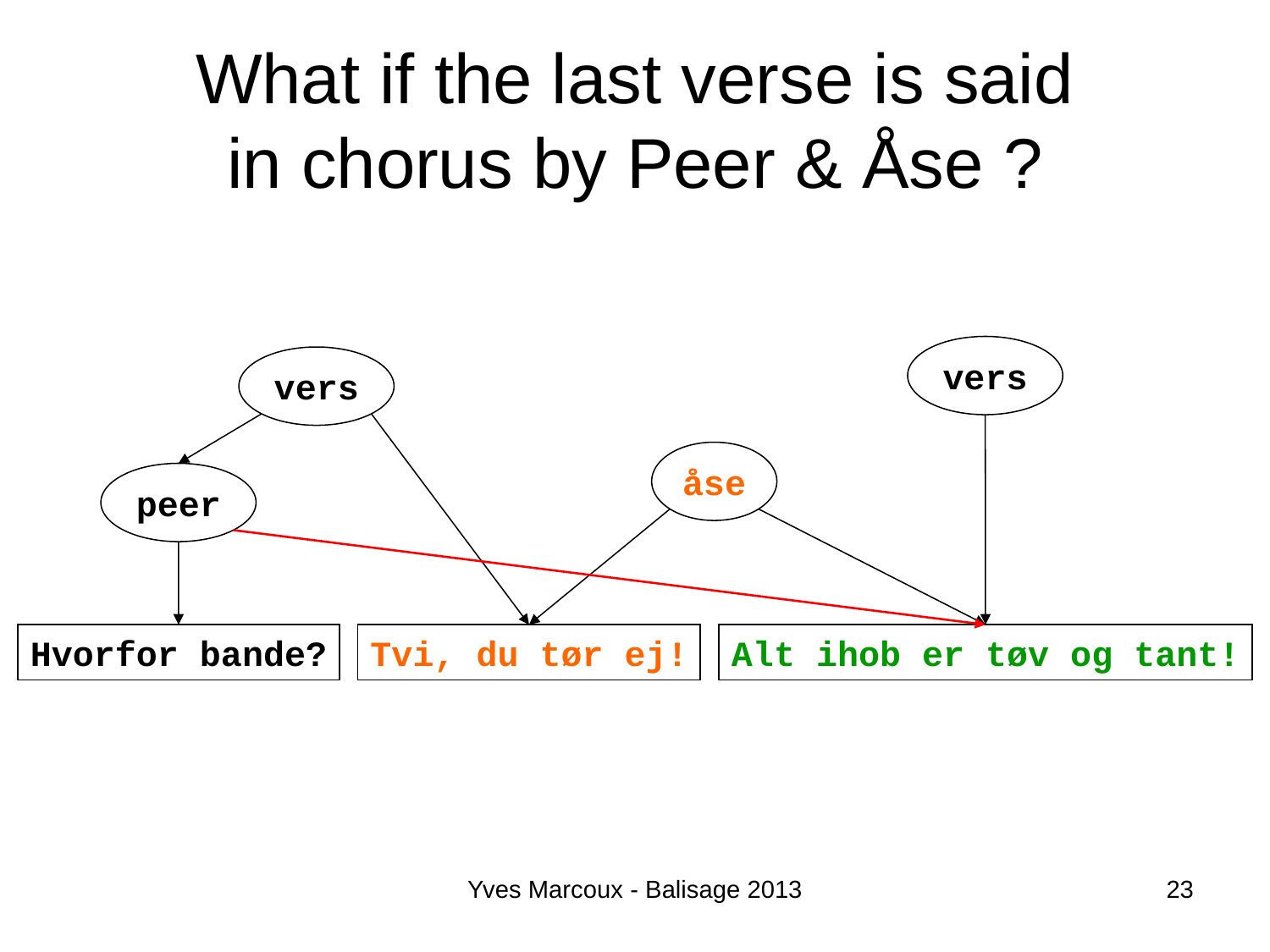

# What if the last verse is said in chorus by Peer & Åse ?
vers
vers
åse
peer
Hvorfor bande?
Tvi, du tør ej!
Alt ihob er tøv og tant!
Yves Marcoux - Balisage 2013
23